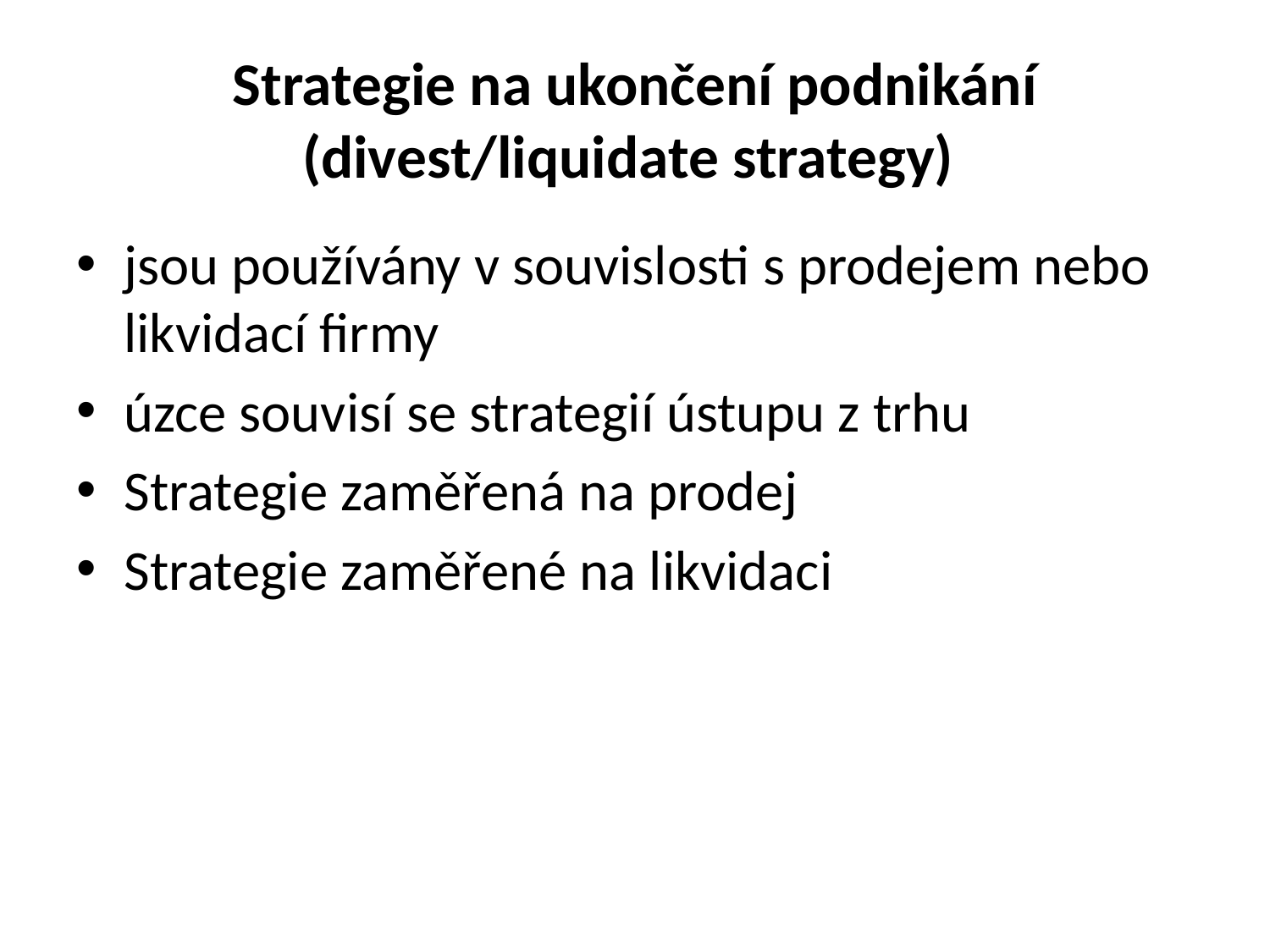

# Strategie na ukončení podnikání (divest/liquidate strategy)
jsou používány v souvislosti s prodejem nebo likvidací firmy
úzce souvisí se strategií ústupu z trhu
Strategie zaměřená na prodej
Strategie zaměřené na likvidaci